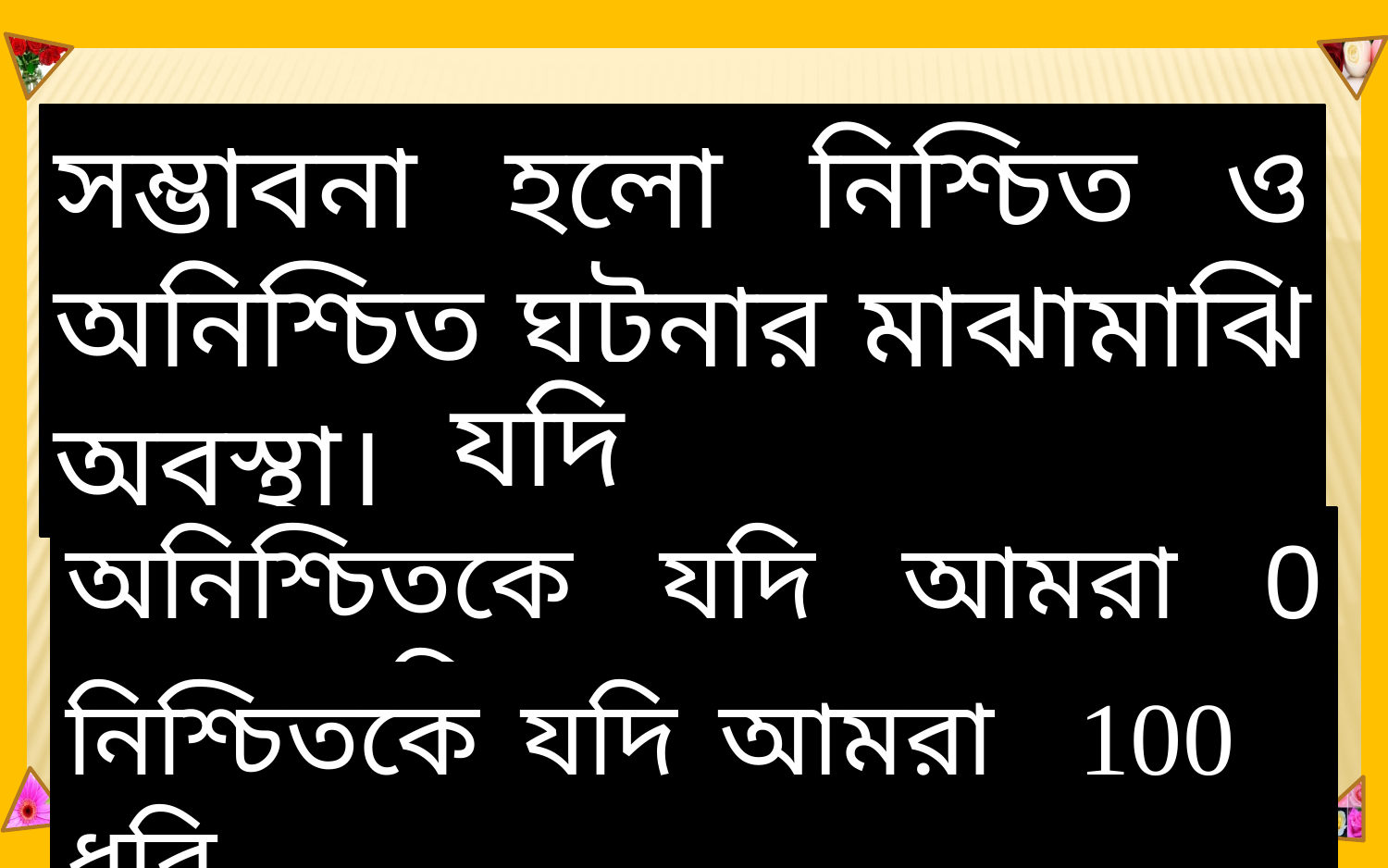

মোহাম্মদ মফিজুল ইসলাম

সম্ভাবনা হলো নিশ্চিত ও অনিশ্চিত ঘটনার মাঝামাঝি অবস্থা।
যদি
অনিশ্চিতকে যদি আমরা 0 (শূণ্য) ধরি
নিশ্চিতকে যদি আমরা  100   ধরি